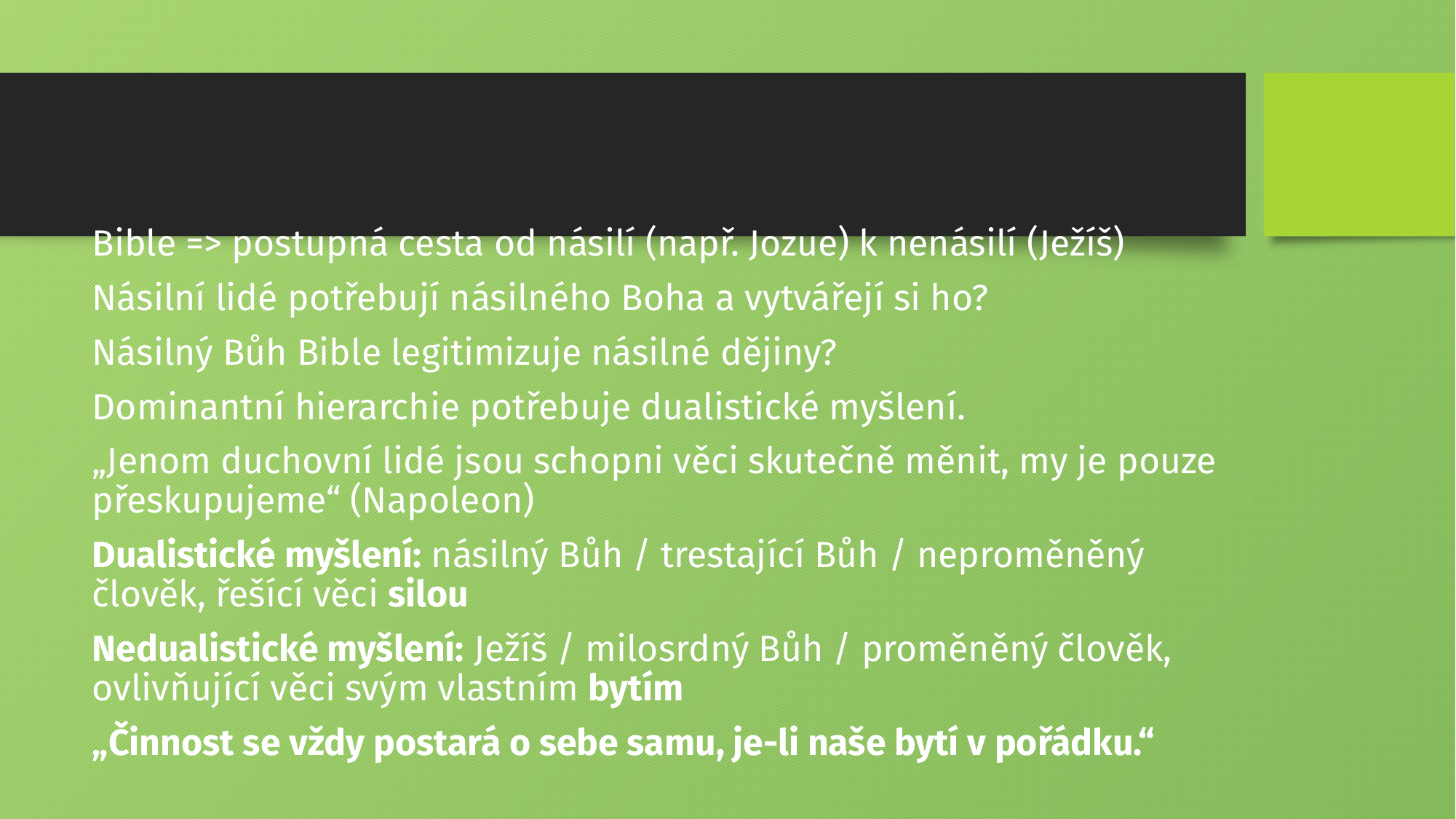

#
Bible => postupná cesta od násilí (např. Jozue) k nenásilí (Ježíš)
Násilní lidé potřebují násilného Boha a vytvářejí si ho?
Násilný Bůh Bible legitimizuje násilné dějiny?
Dominantní hierarchie potřebuje dualistické myšlení.
„Jenom duchovní lidé jsou schopni věci skutečně měnit, my je pouze přeskupujeme“ (Napoleon)
Dualistické myšlení: násilný Bůh / trestající Bůh / neproměněný člověk, řešící věci silou
Nedualistické myšlení: Ježíš / milosrdný Bůh / proměněný člověk, ovlivňující věci svým vlastním bytím
„Činnost se vždy postará o sebe samu, je-li naše bytí v pořádku.“